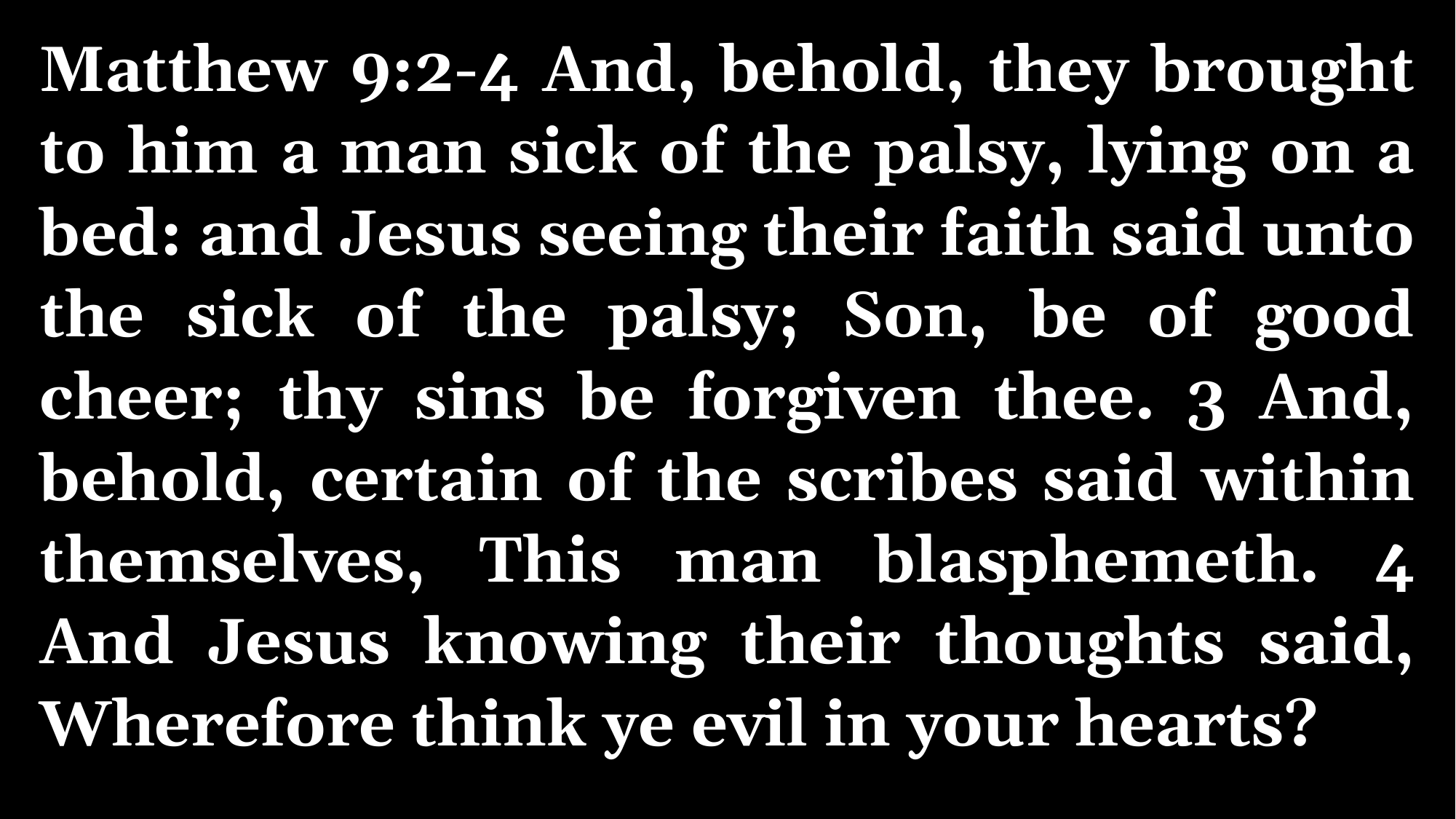

Matthew 9:2-4 And, behold, they brought to him a man sick of the palsy, lying on a bed: and Jesus seeing their faith said unto the sick of the palsy; Son, be of good cheer; thy sins be forgiven thee. 3 And, behold, certain of the scribes said within themselves, This man blasphemeth. 4 And Jesus knowing their thoughts said, Wherefore think ye evil in your hearts?